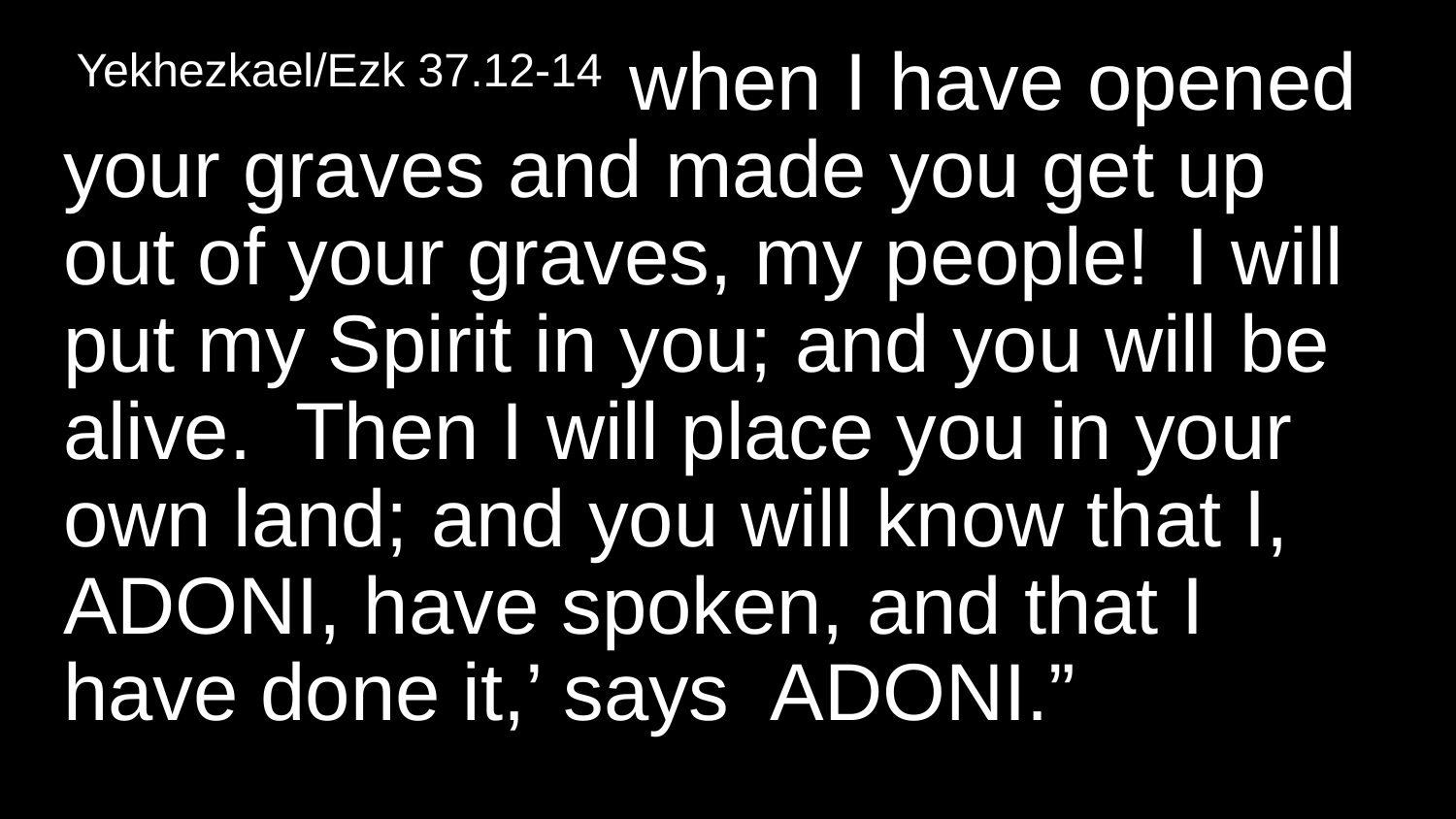

Yekhezkael/Ezk 37.12-14  when I have opened your graves and made you get up out of your graves, my people!  I will put my Spirit in you; and you will be alive.  Then I will place you in your own land; and you will know that I,  Adoni, have spoken, and that I have done it,’ says  Adoni.”